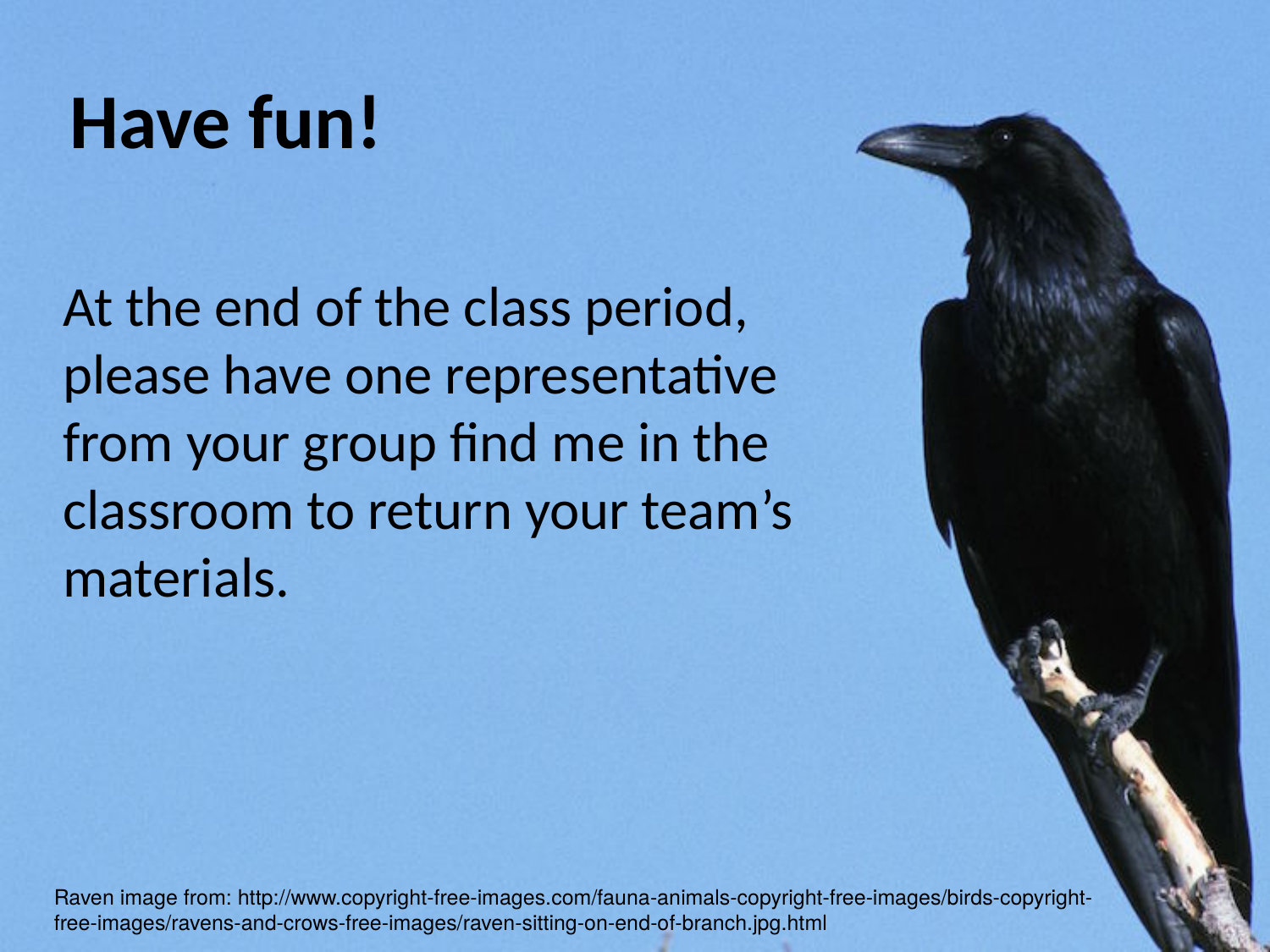

# Have fun!

At the end of the class period, please have one representative from your group find me in the classroom to return your team’s materials.

Raven image from: http://www.copyright-free-images.com/fauna-animals-copyright-free-images/birds-copyright-free-images/ravens-and-crows-free-images/raven-sitting-on-end-of-branch.jpg.html